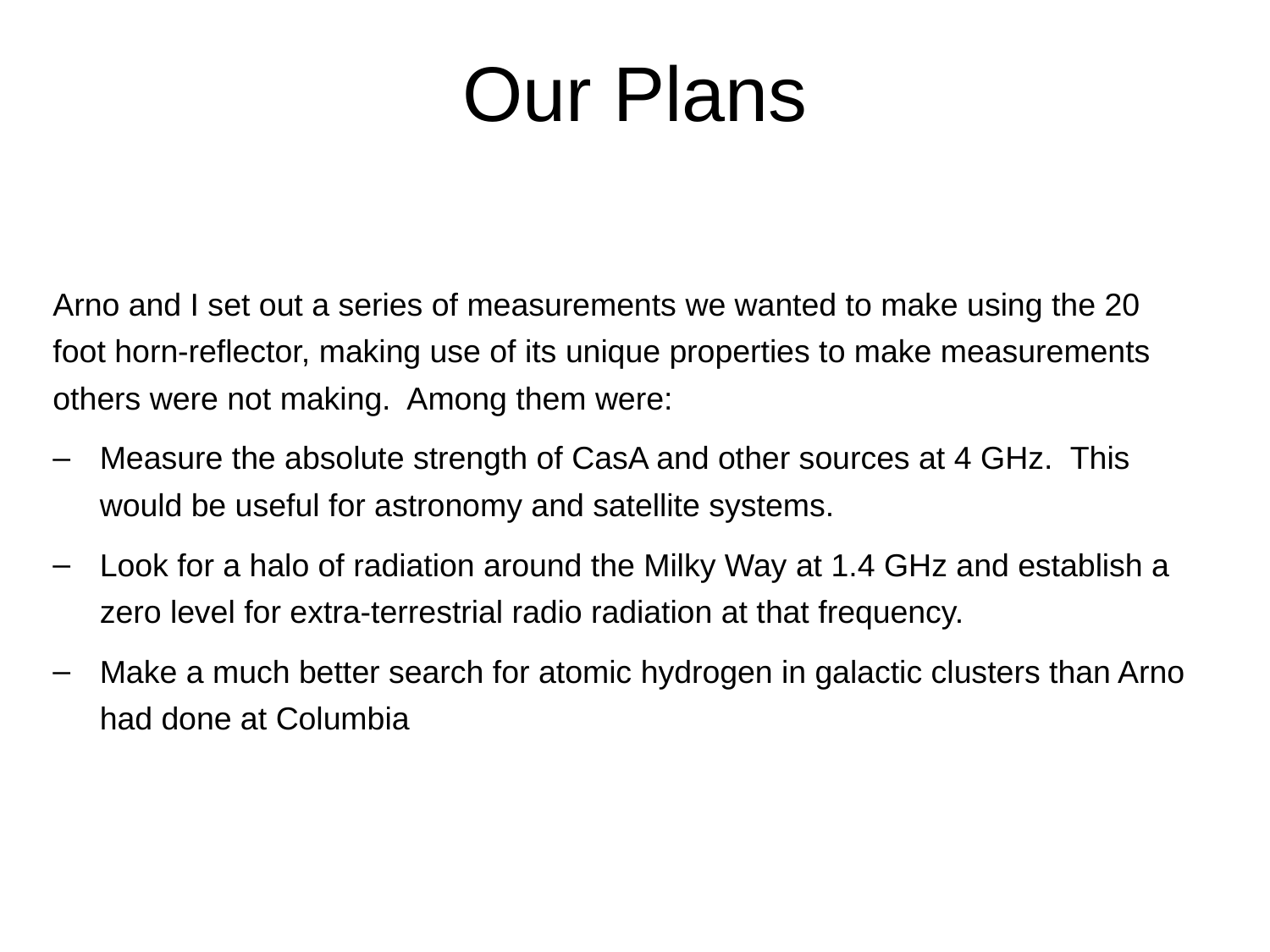

Our Plans
Arno and I set out a series of measurements we wanted to make using the 20 foot horn-reflector, making use of its unique properties to make measurements others were not making.  Among them were:
Measure the absolute strength of CasA and other sources at 4 GHz.  This would be useful for astronomy and satellite systems.
Look for a halo of radiation around the Milky Way at 1.4 GHz and establish a zero level for extra-terrestrial radio radiation at that frequency.
Make a much better search for atomic hydrogen in galactic clusters than Arno had done at Columbia